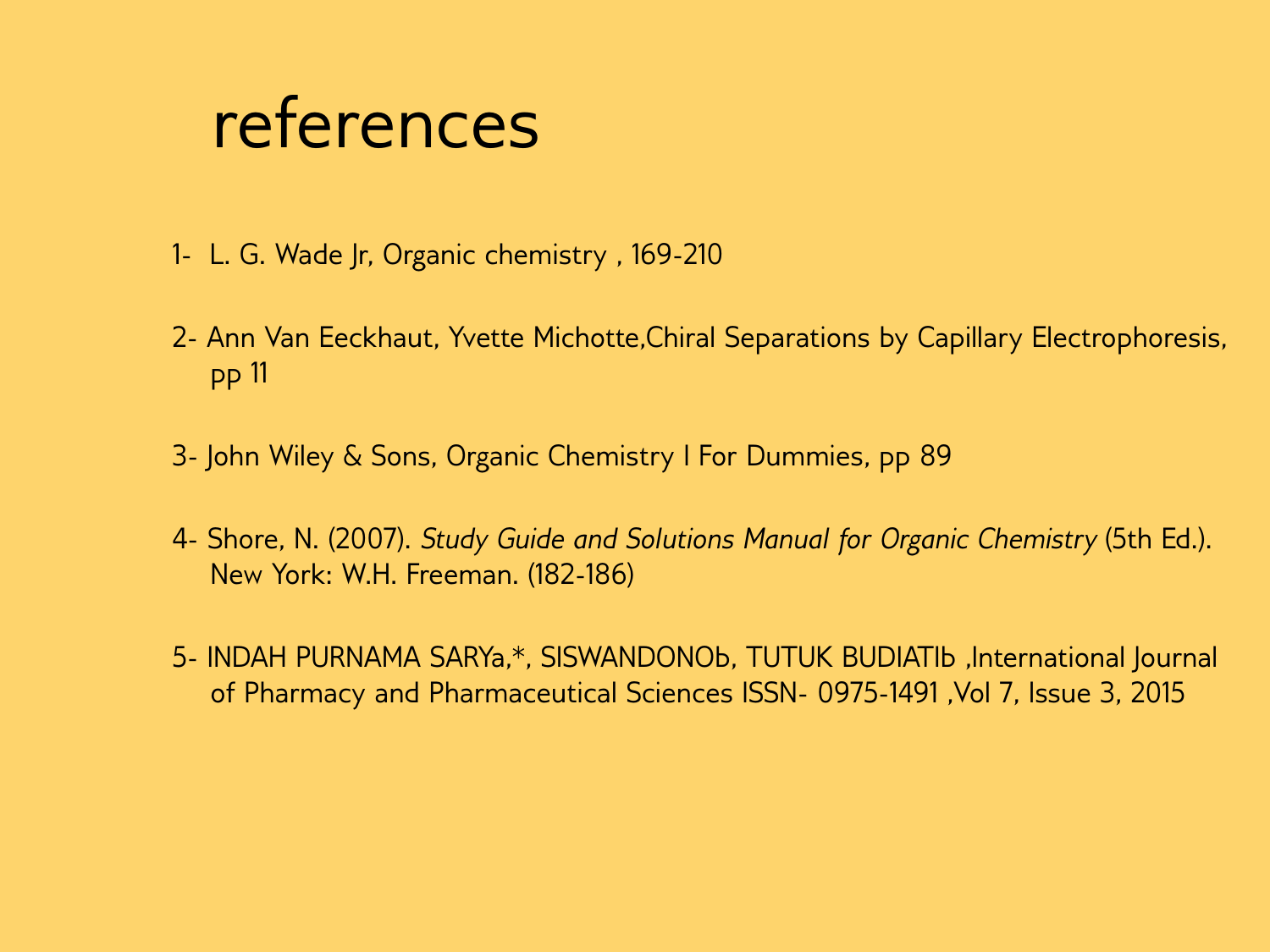

# references
1-  L. G. Wade Jr, Organic chemistry , 169-210

2- Ann Van Eeckhaut, Yvette Michotte,Chiral Separations by Capillary Electrophoresis, pp 11

3- John Wiley & Sons, Organic Chemistry I For Dummies, pp 89

4- Shore, N. (2007). Study Guide and Solutions Manual for Organic Chemistry (5th Ed.). New York: W.H. Freeman. (182-186)

5- INDAH PURNAMA SARYa,*, SISWANDONOb, TUTUK BUDIATIb ,International Journal of Pharmacy and Pharmaceutical Sciences ISSN- 0975-1491 ,Vol 7, Issue 3, 2015